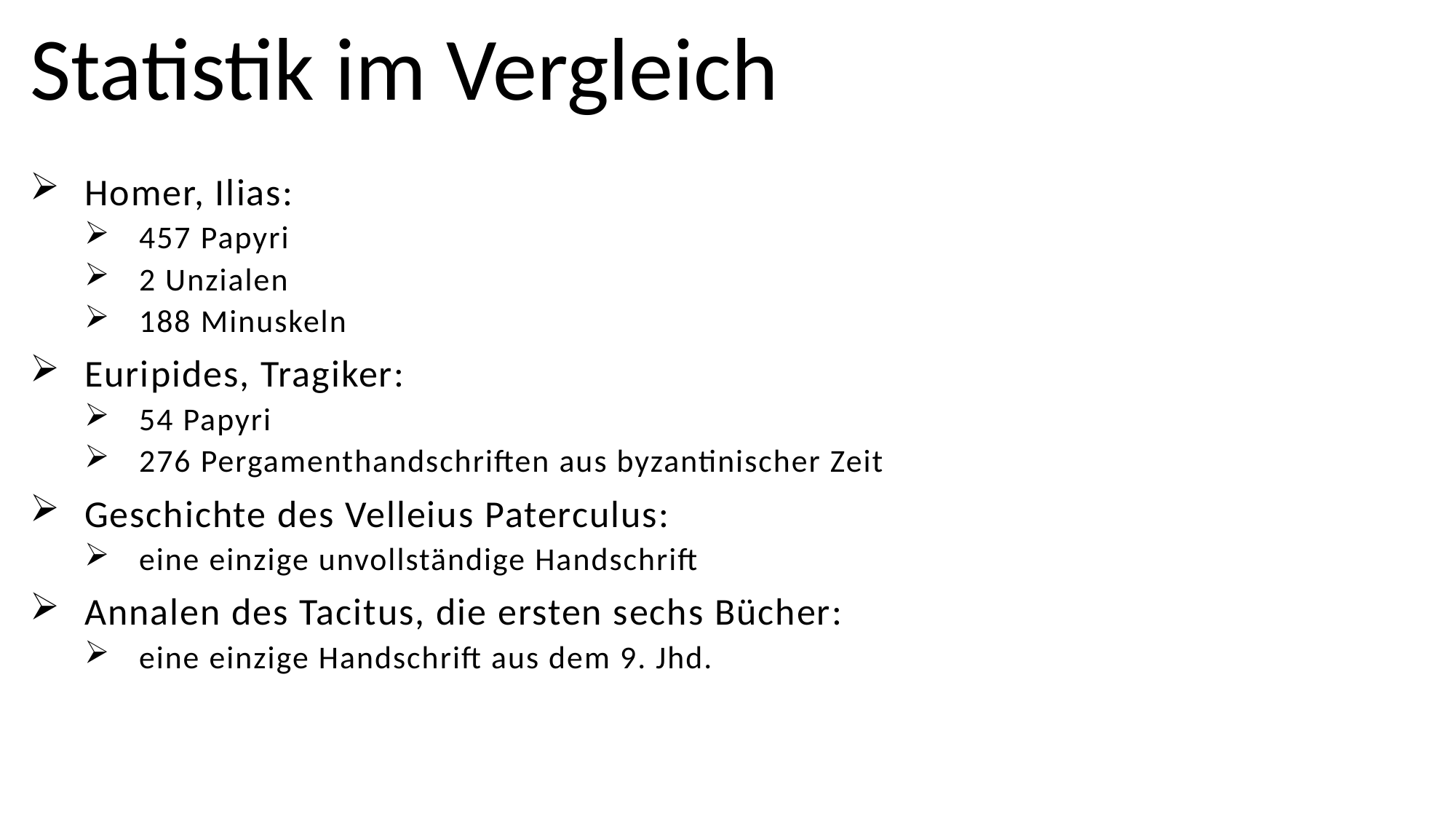

# Statistik im Vergleich
Homer, Ilias:
457 Papyri
2 Unzialen
188 Minuskeln
Euripides, Tragiker:
54 Papyri
276 Pergamenthandschriften aus byzantinischer Zeit
Geschichte des Velleius Paterculus:
eine einzige unvollständige Handschrift
Annalen des Tacitus, die ersten sechs Bücher:
eine einzige Handschrift aus dem 9. Jhd.